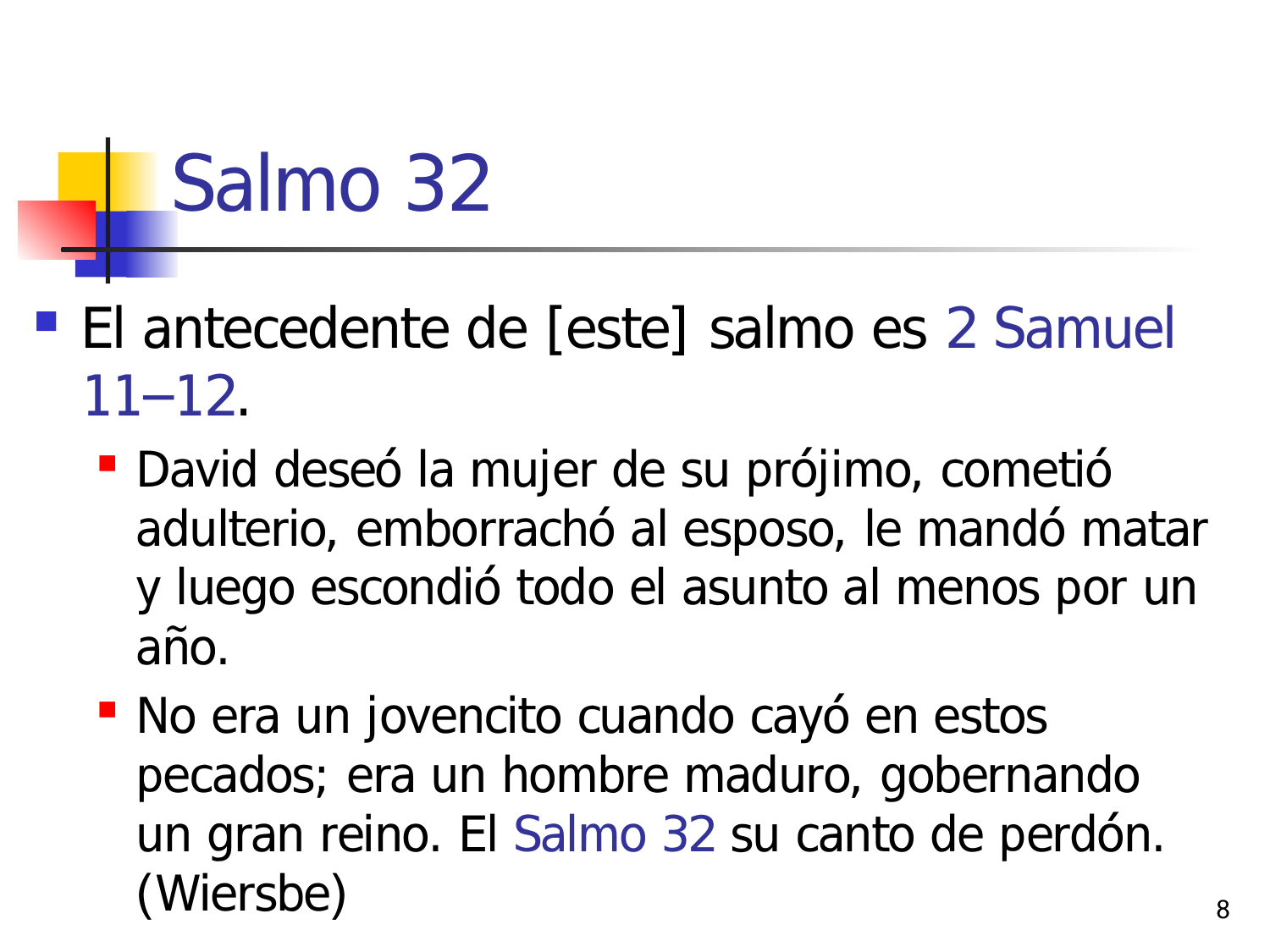

# Salmo 32
El antecedente de [este] salmo es 2 Samuel 11–12.
David deseó la mujer de su prójimo, cometió adulterio, emborrachó al esposo, le mandó matar y luego escondió todo el asunto al menos por un año.
No era un jovencito cuando cayó en estos pecados; era un hombre maduro, gobernando un gran reino. El Salmo 32 su canto de perdón. (Wiersbe)
8